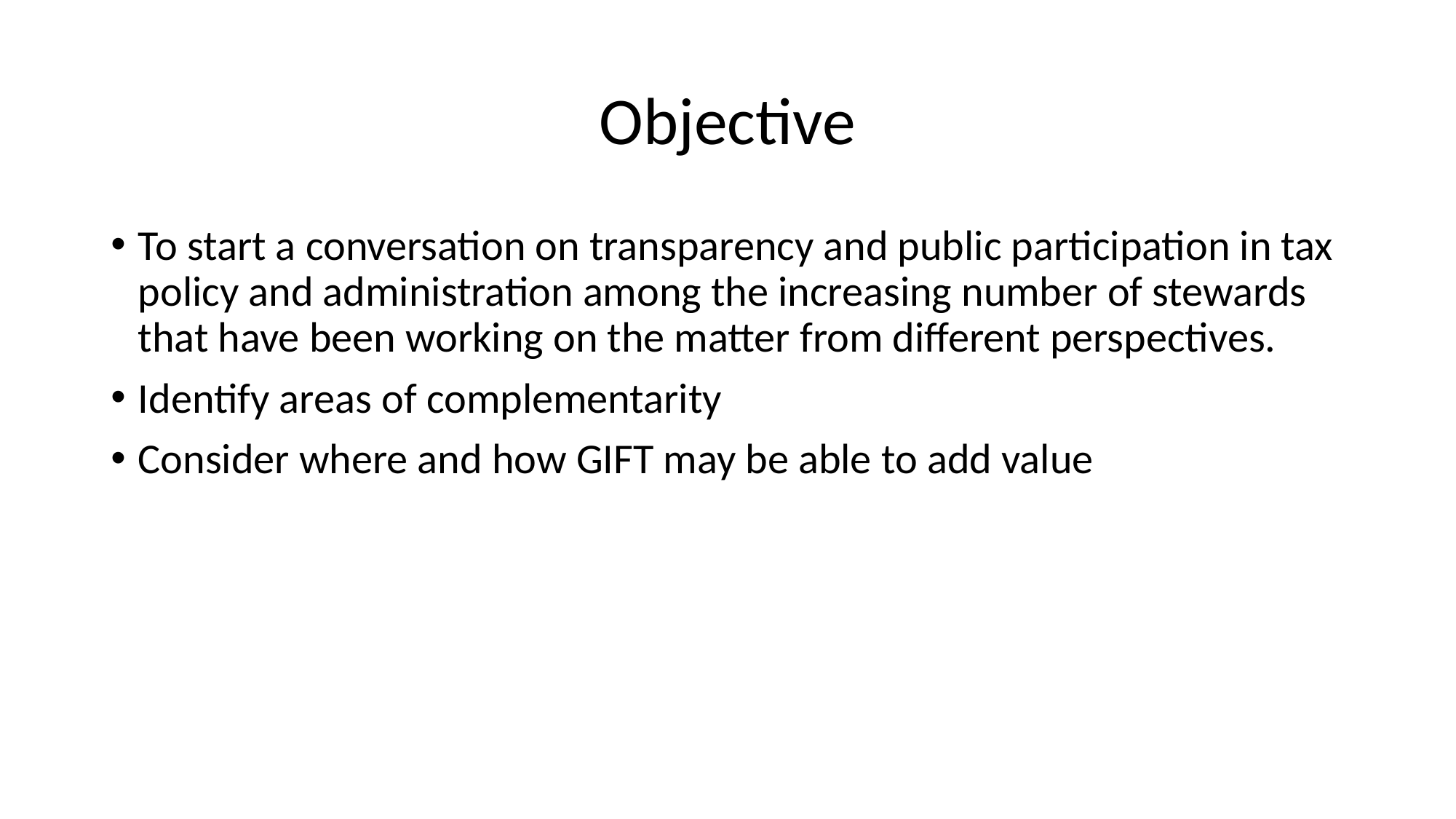

# Objective
To start a conversation on transparency and public participation in tax policy and administration among the increasing number of stewards that have been working on the matter from different perspectives.
Identify areas of complementarity
Consider where and how GIFT may be able to add value